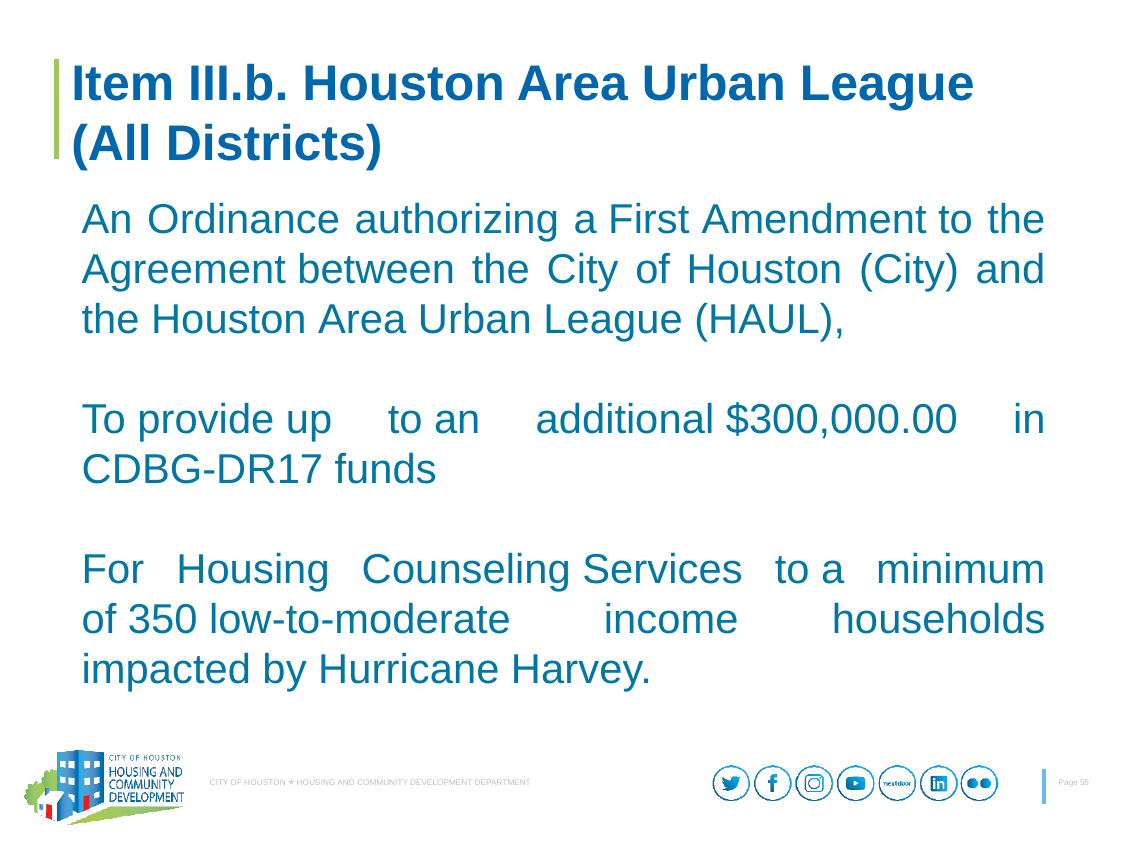

# Item III.b. Houston Area Urban League (All Districts)
An Ordinance authorizing a First Amendment to the Agreement between the City of Houston (City) and the Houston Area Urban League (HAUL),

To provide up to an additional $300,000.00 in CDBG-DR17 funds

For Housing Counseling Services to a minimum of 350 low-to-moderate income households impacted by Hurricane Harvey.